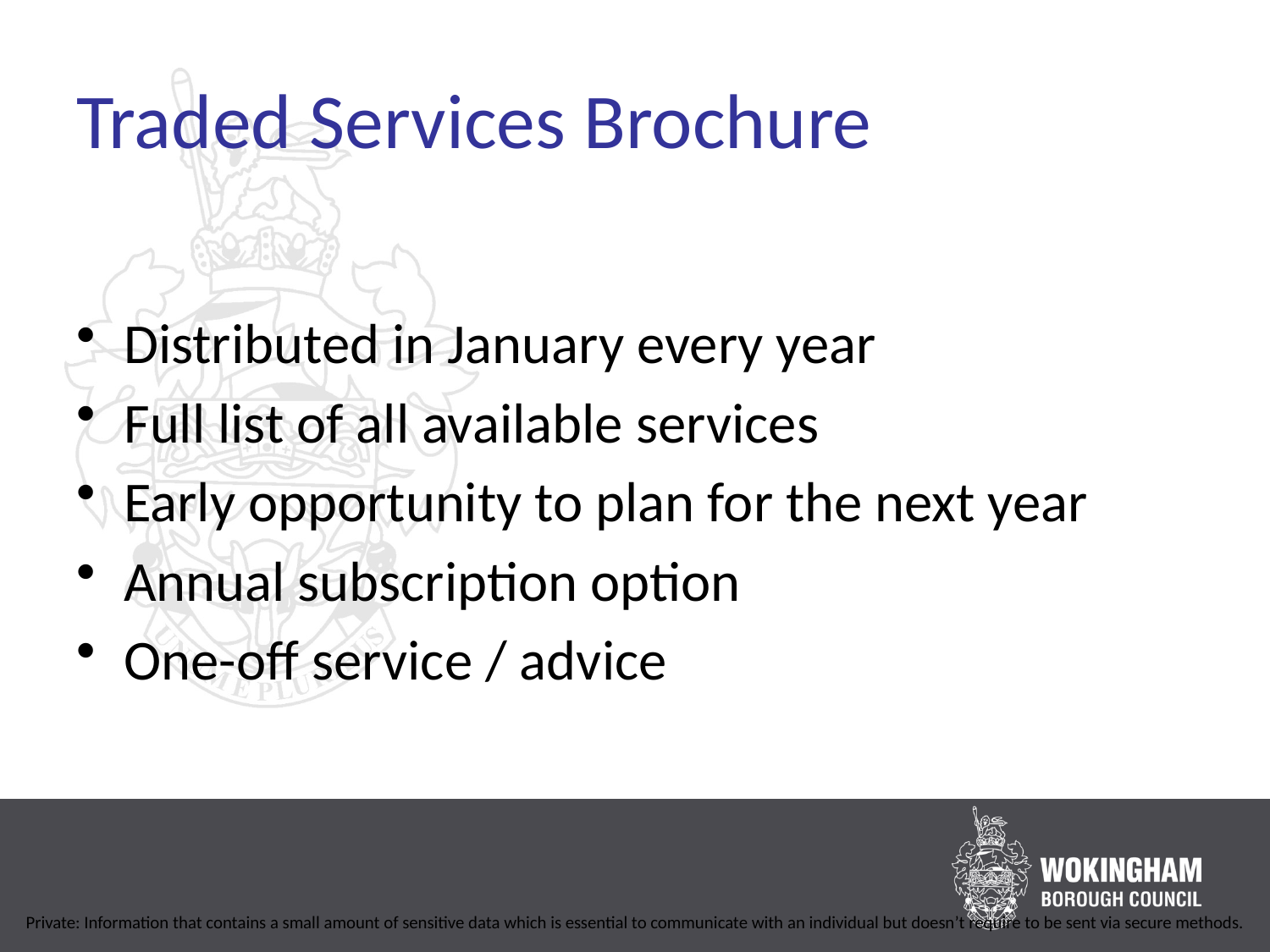

# Traded Services Brochure

Distributed in January every year
Full list of all available services
Early opportunity to plan for the next year
Annual subscription option
One-off service / advice